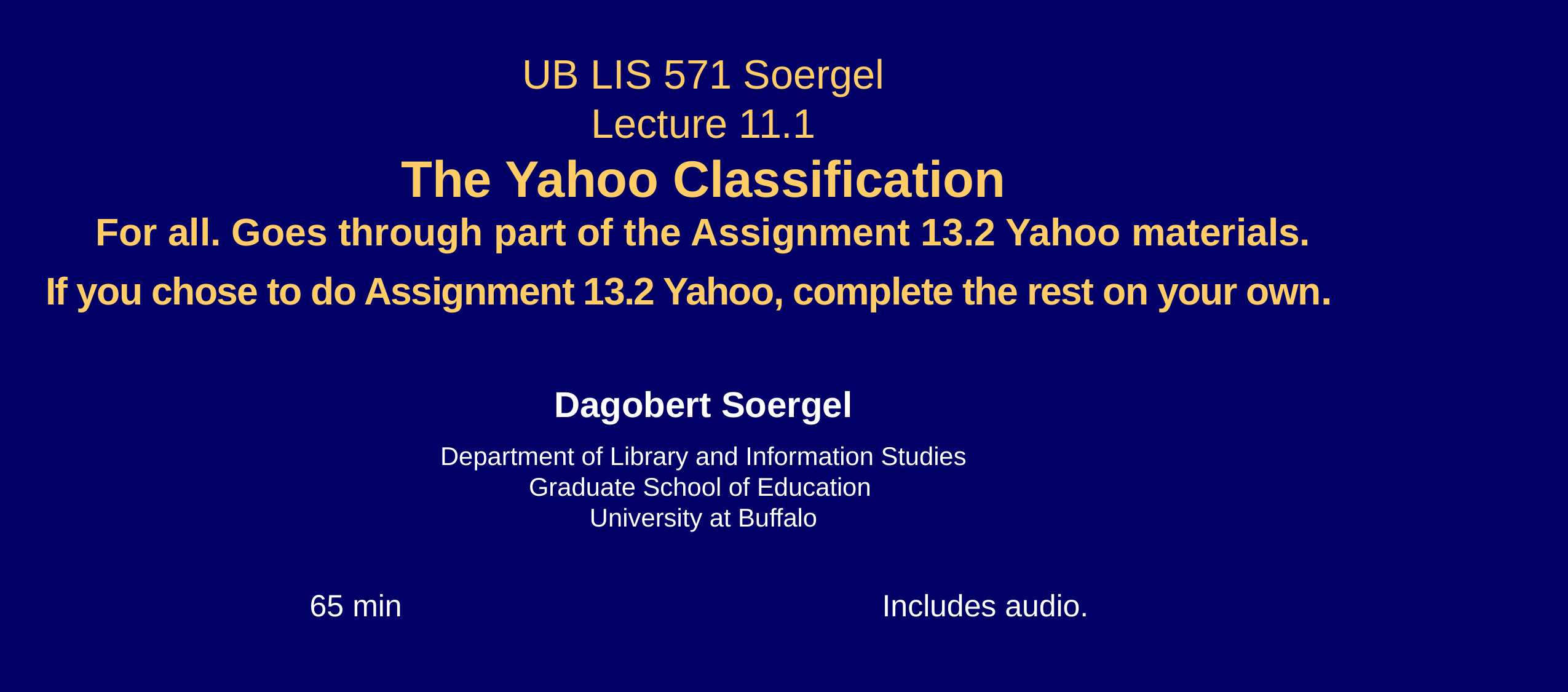

# UB LIS 571 Soergel Lecture 11.1 The Yahoo Classification For all. Goes through part of the Assignment 13.2 Yahoo materials. If you chose to do Assignment 13.2 Yahoo, complete the rest on your own.
Dagobert Soergel
Department of Library and Information Studies
Graduate School of Education
University at Buffalo

65 min                                                        Includes audio.